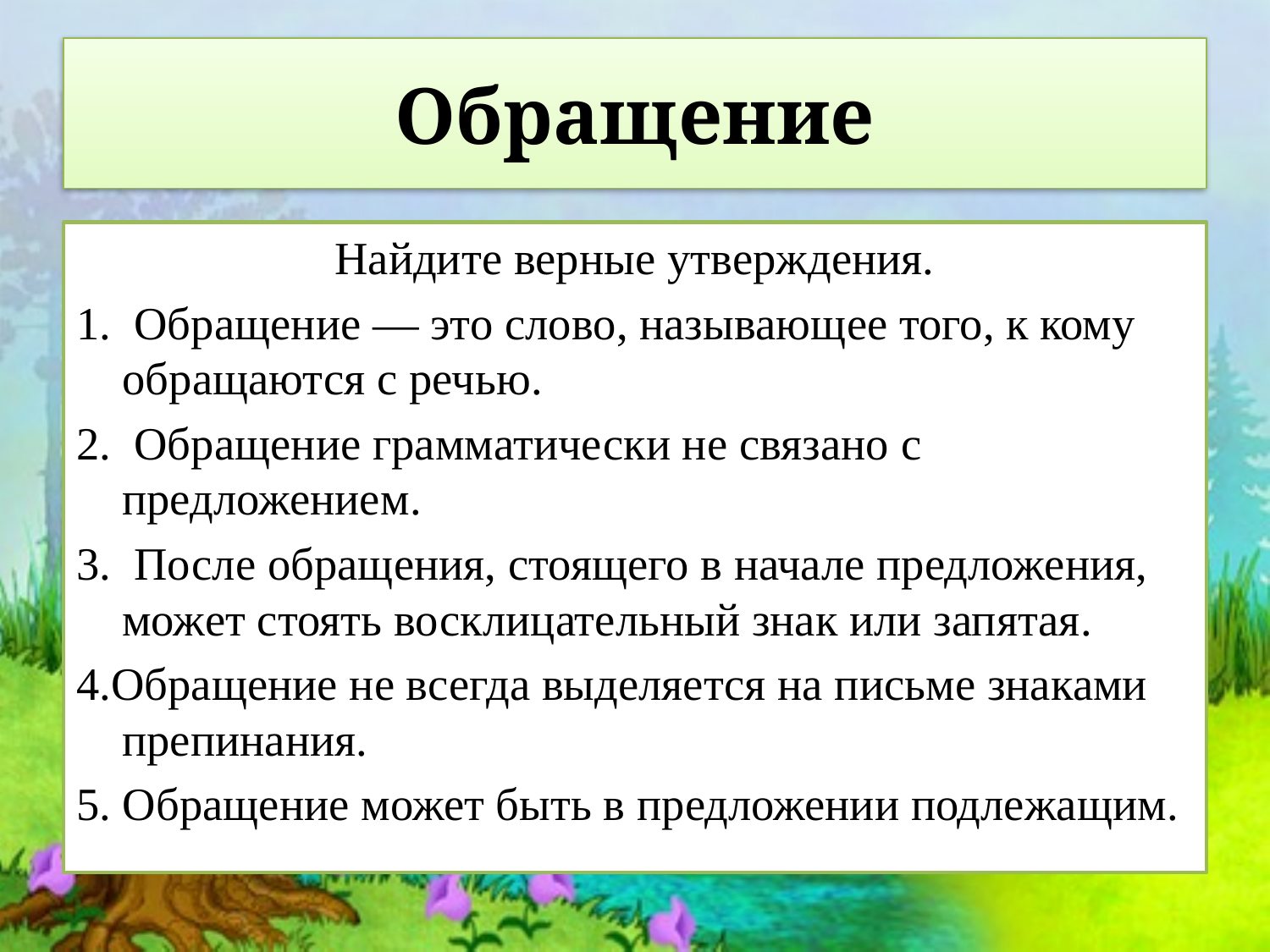

# Обращение
Найдите верные утверждения.
1.  Обращение — это слово, называющее того, к кому обращаются с речью.
2.  Обращение грамматически не связано с предложением.
3.  После обращения, стоящего в начале предложения, может стоять восклицательный знак или запятая.
4.Обращение не всегда выделяется на письме знаками препинания.
5. Обращение может быть в предложении подлежащим.